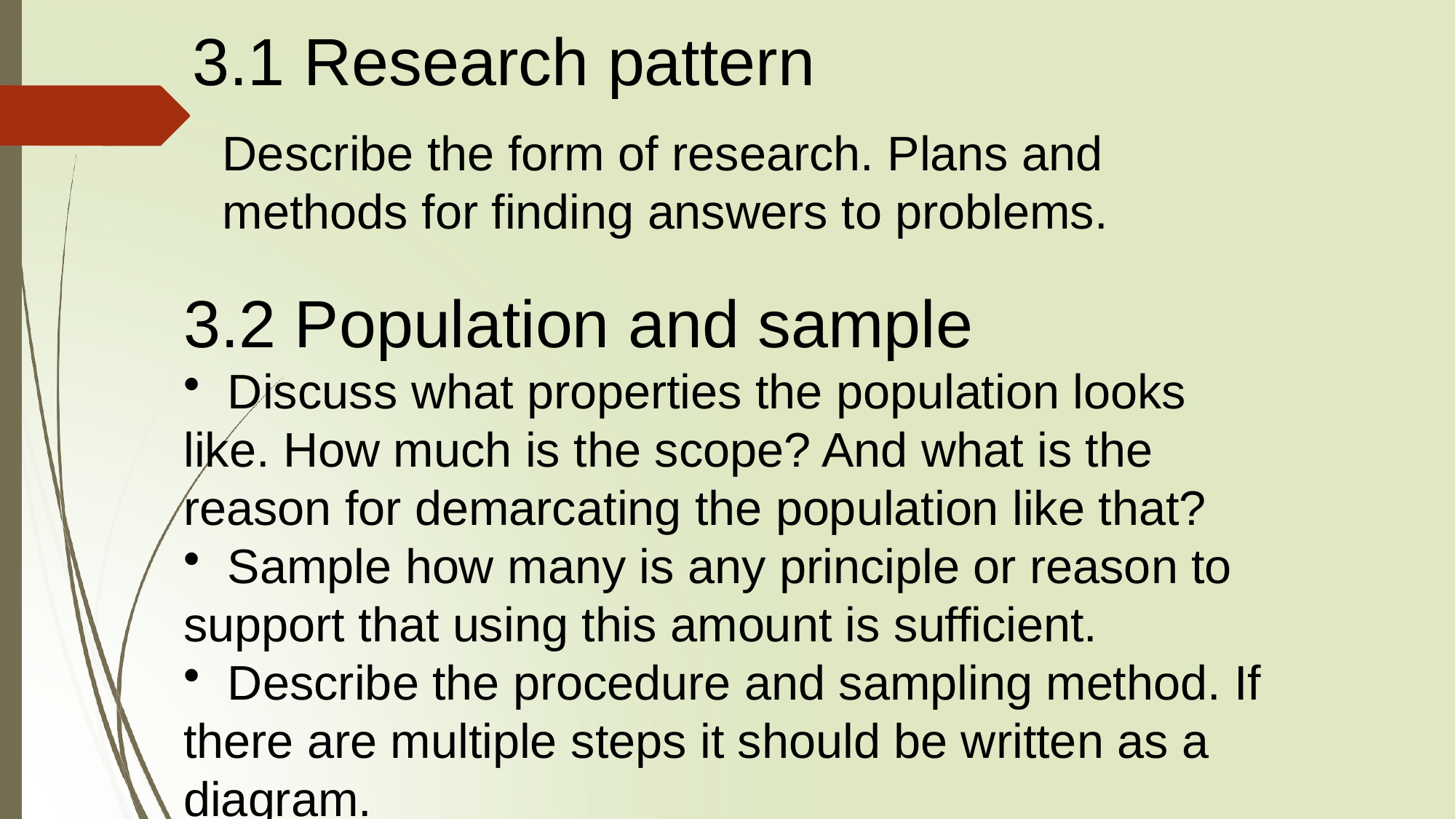

3.1 Research pattern
Describe the form of research. Plans and methods for finding answers to problems.
3.2 Population and sample
  Discuss what properties the population looks like. How much is the scope? And what is the reason for demarcating the population like that?
  Sample how many is any principle or reason to support that using this amount is sufficient.
  Describe the procedure and sampling method. If there are multiple steps it should be written as a diagram.